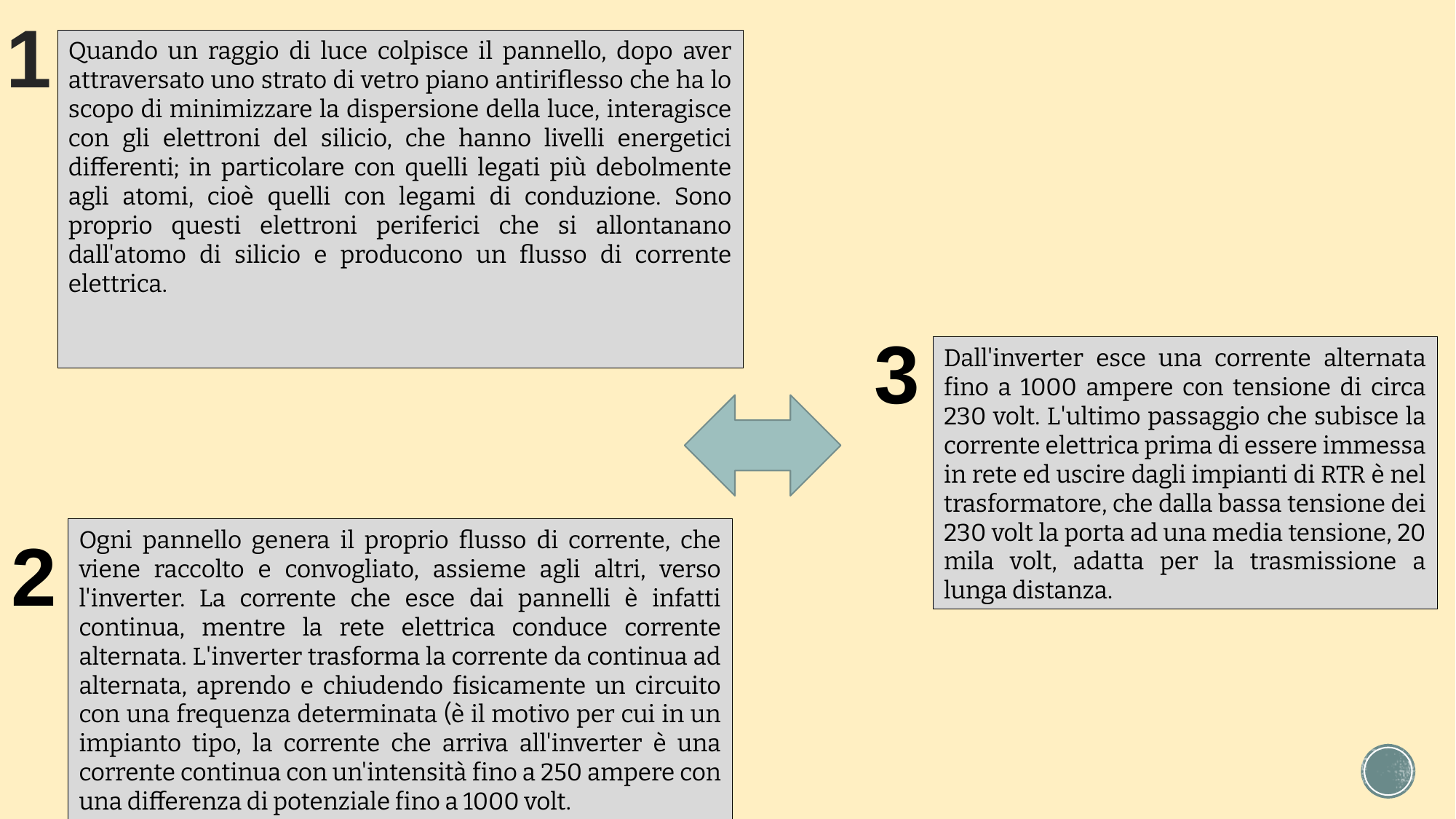

1
Quando un raggio di luce colpisce il pannello, dopo aver attraversato uno strato di vetro piano antiriflesso che ha lo scopo di minimizzare la dispersione della luce, interagisce con gli elettroni del silicio, che hanno livelli energetici differenti; in particolare con quelli legati più debolmente agli atomi, cioè quelli con legami di conduzione. Sono proprio questi elettroni periferici che si allontanano dall'atomo di silicio e producono un flusso di corrente elettrica.

3
Dall'inverter esce una corrente alternata fino a 1000 ampere con tensione di circa 230 volt. L'ultimo passaggio che subisce la corrente elettrica prima di essere immessa in rete ed uscire dagli impianti di RTR è nel trasformatore, che dalla bassa tensione dei 230 volt la porta ad una media tensione, 20 mila volt, adatta per la trasmissione a lunga distanza.

2
Ogni pannello genera il proprio flusso di corrente, che viene raccolto e convogliato, assieme agli altri, verso l'inverter. La corrente che esce dai pannelli è infatti continua, mentre la rete elettrica conduce corrente alternata. L'inverter trasforma la corrente da continua ad alternata, aprendo e chiudendo fisicamente un circuito con una frequenza determinata (è il motivo per cui in un impianto tipo, la corrente che arriva all'inverter è una corrente continua con un'intensità fino a 250 ampere con una differenza di potenziale fino a 1000 volt.